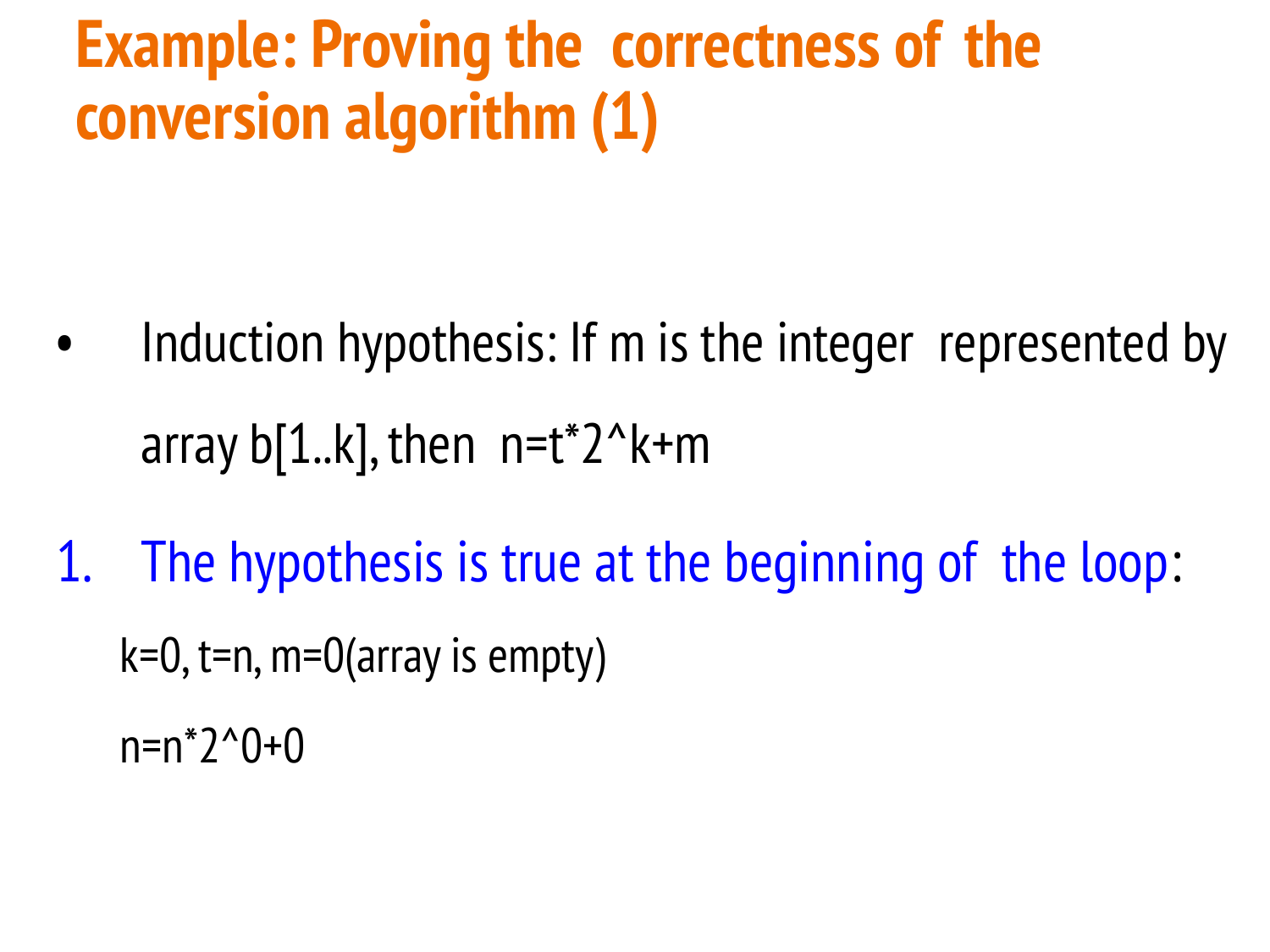

# Example: Proving the  correctness of	the  conversion algorithm (1)
Induction hypothesis: If m is the integer  represented by array b[1..k], then  n=t*2^k+m
1.	The hypothesis is true at the beginning of  the loop:
k=0, t=n, m=0(array is empty)
n=n*2^0+0